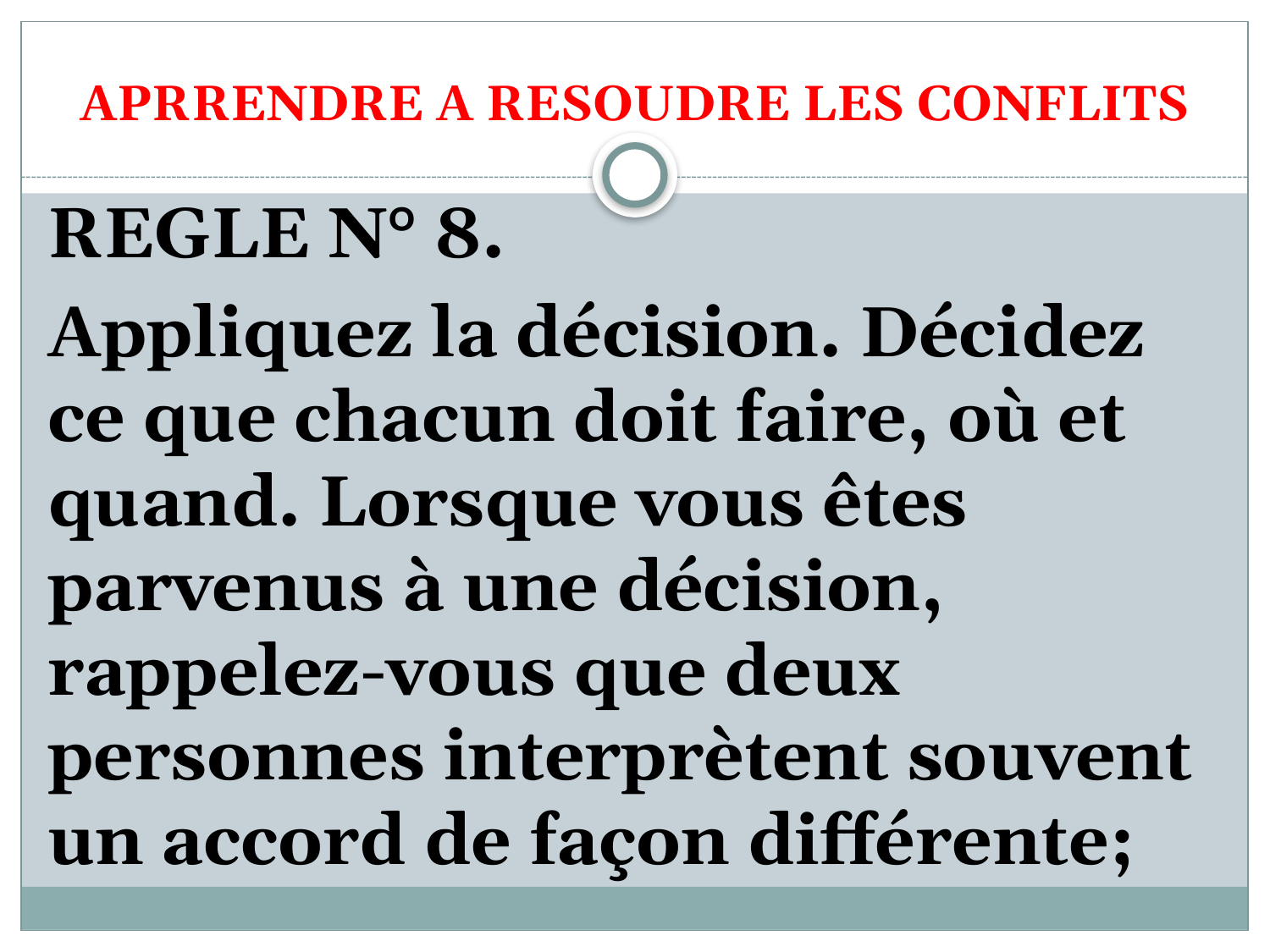

# APRRENDRE A RESOUDRE LES CONFLITS
REGLE N° 8.
Appliquez la décision. Décidez ce que chacun doit faire, où et quand. Lorsque vous êtes parvenus à une décision, rappelez-vous que deux personnes interprètent souvent un accord de façon différente;